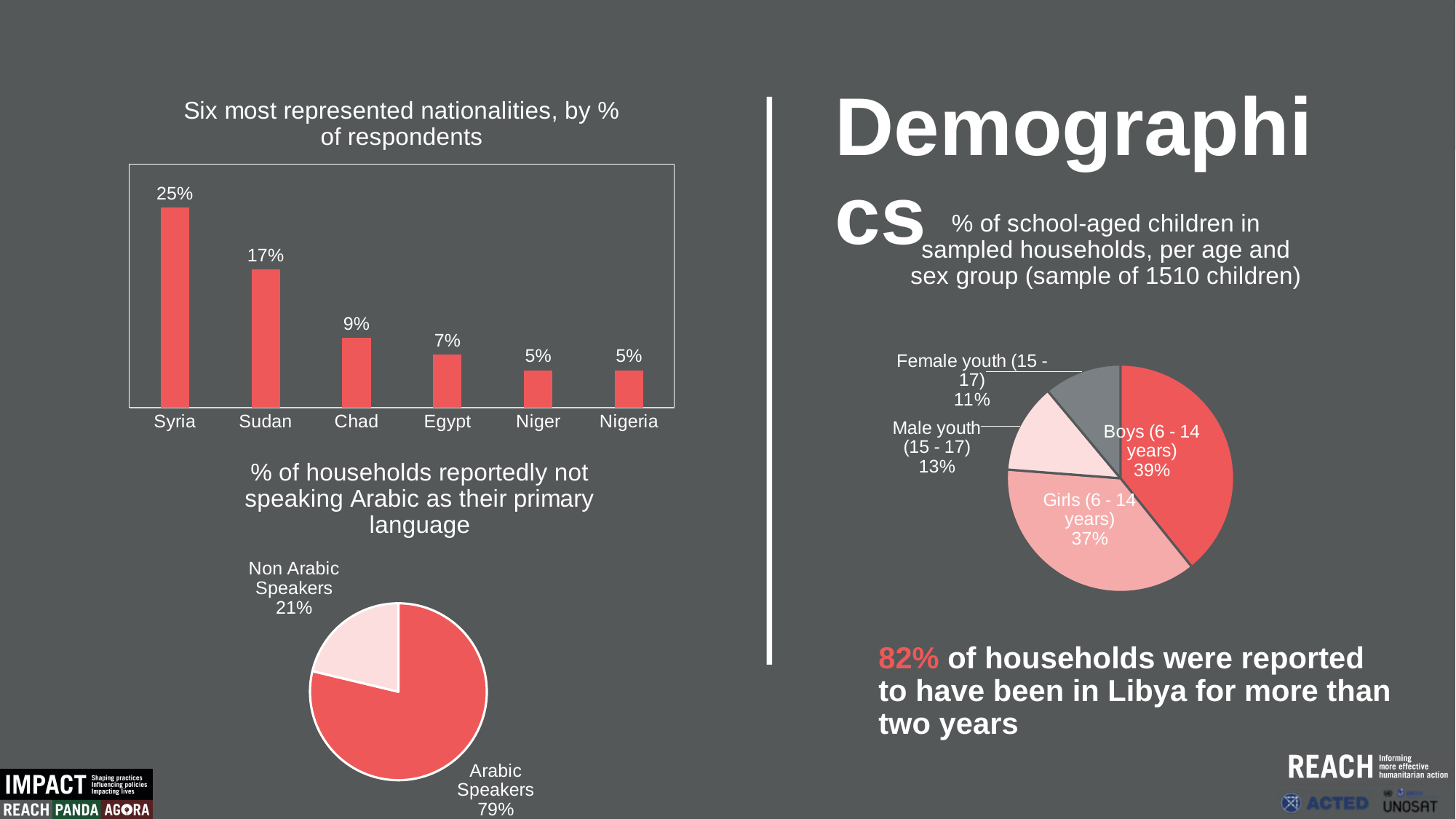

### Chart: Six most represented nationalities, by % of respondents

| Category |  |
|---|---|
| Syria | 0.24710000000000001 |
| Sudan | 0.1705 |
| Chad | 0.0862 |
| Egypt | 0.06509999999999999 |
| Niger | 0.046 |
| Nigeria | 0.046 |
Demographics

### Chart: % of school-aged children in sampled households, per age and sex group (sample of 1510 children)

| Category |  |
|---|---|
| Boys (6 - 14 years) | 0.3921 |
| Girls (6 - 14 years) | 0.37020000000000003 |
| Male youth (15 - 17) | 0.1272 |
| Female youth (15 - 17) | 0.1106 |

### Chart: % of households reportedly not speaking Arabic as their primary language

| Category |  |
|---|---|
| Arabic Speakers | 0.7874 |
| Non Arabic Speakers | 0.21260000000000004 |
82% of households were reported to have been in Libya for more than two years